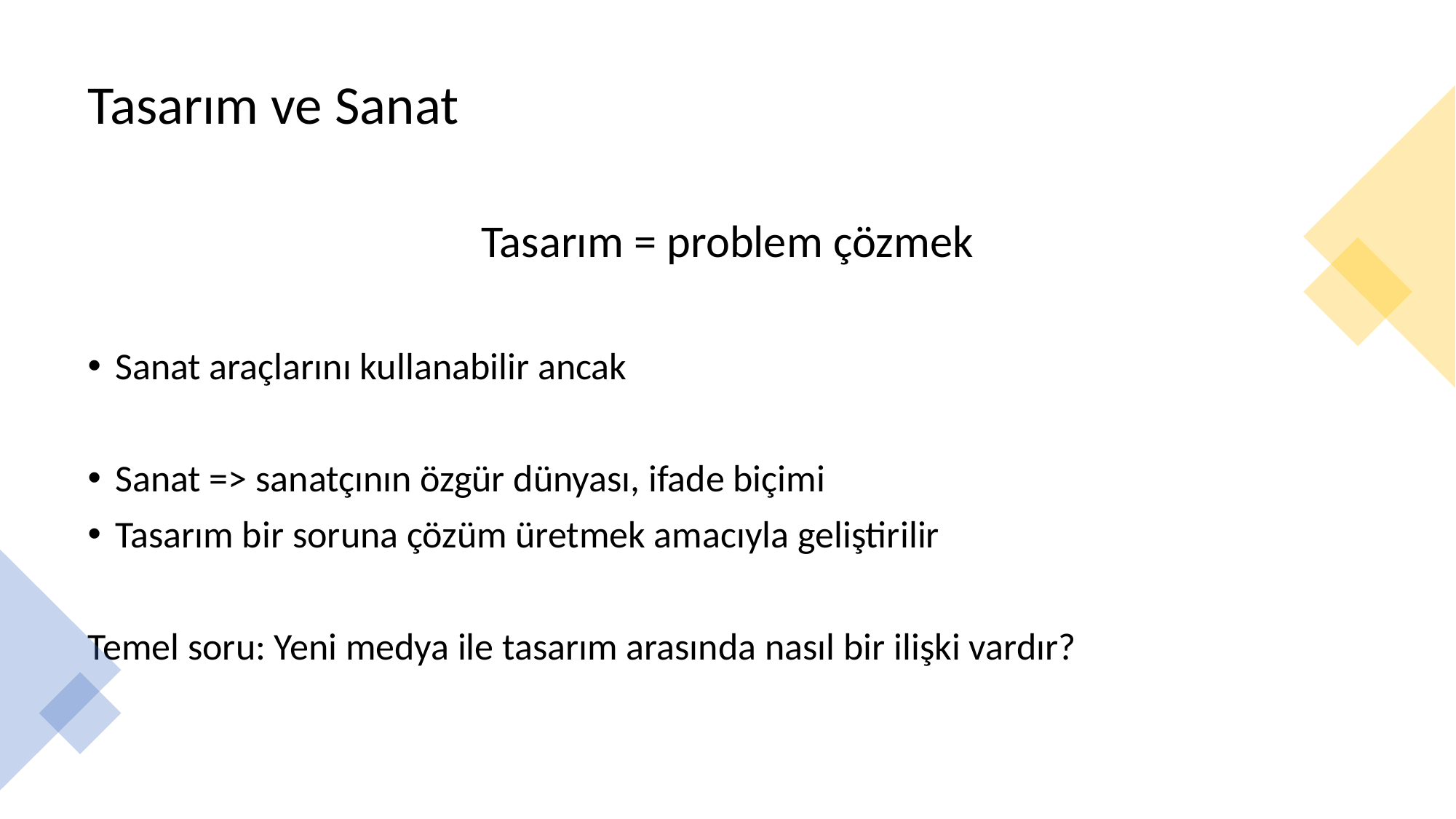

# Tasarım ve Sanat

Tasarım = problem çözmek

Sanat araçlarını kullanabilir ancak

Sanat => sanatçının özgür dünyası, ifade biçimi
Tasarım bir soruna çözüm üretmek amacıyla geliştirilir

Temel soru: Yeni medya ile tasarım arasında nasıl bir ilişki vardır?

Dr. Öğr. Üyesi Ergin Şafak Dikmen
9